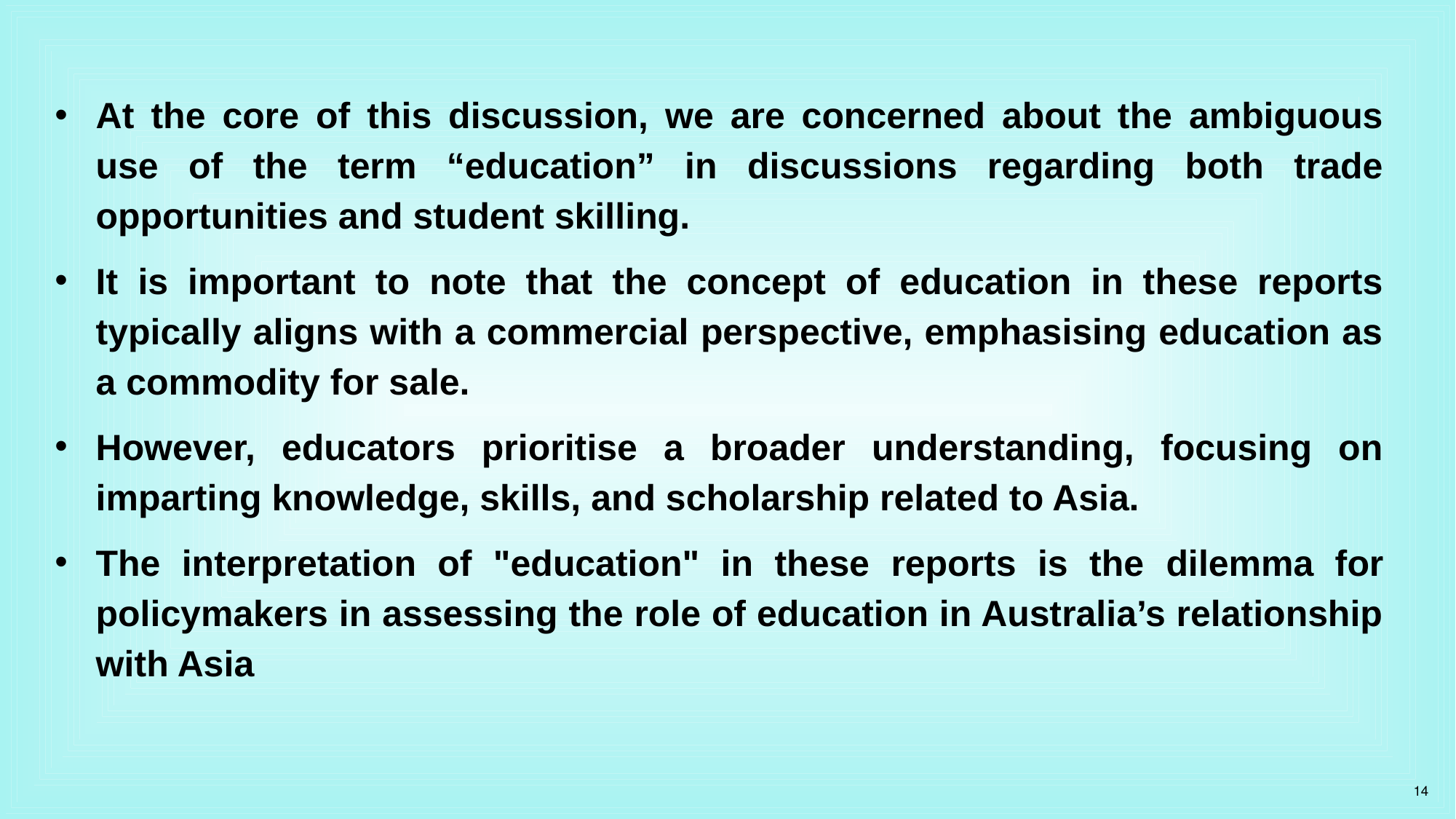

At the core of this discussion, we are concerned about the ambiguous use of the term “education” in discussions regarding both trade opportunities and student skilling.
It is important to note that the concept of education in these reports typically aligns with a commercial perspective, emphasising education as a commodity for sale.
However, educators prioritise a broader understanding, focusing on imparting knowledge, skills, and scholarship related to Asia.
The interpretation of "education" in these reports is the dilemma for policymakers in assessing the role of education in Australia’s relationship with Asia

14